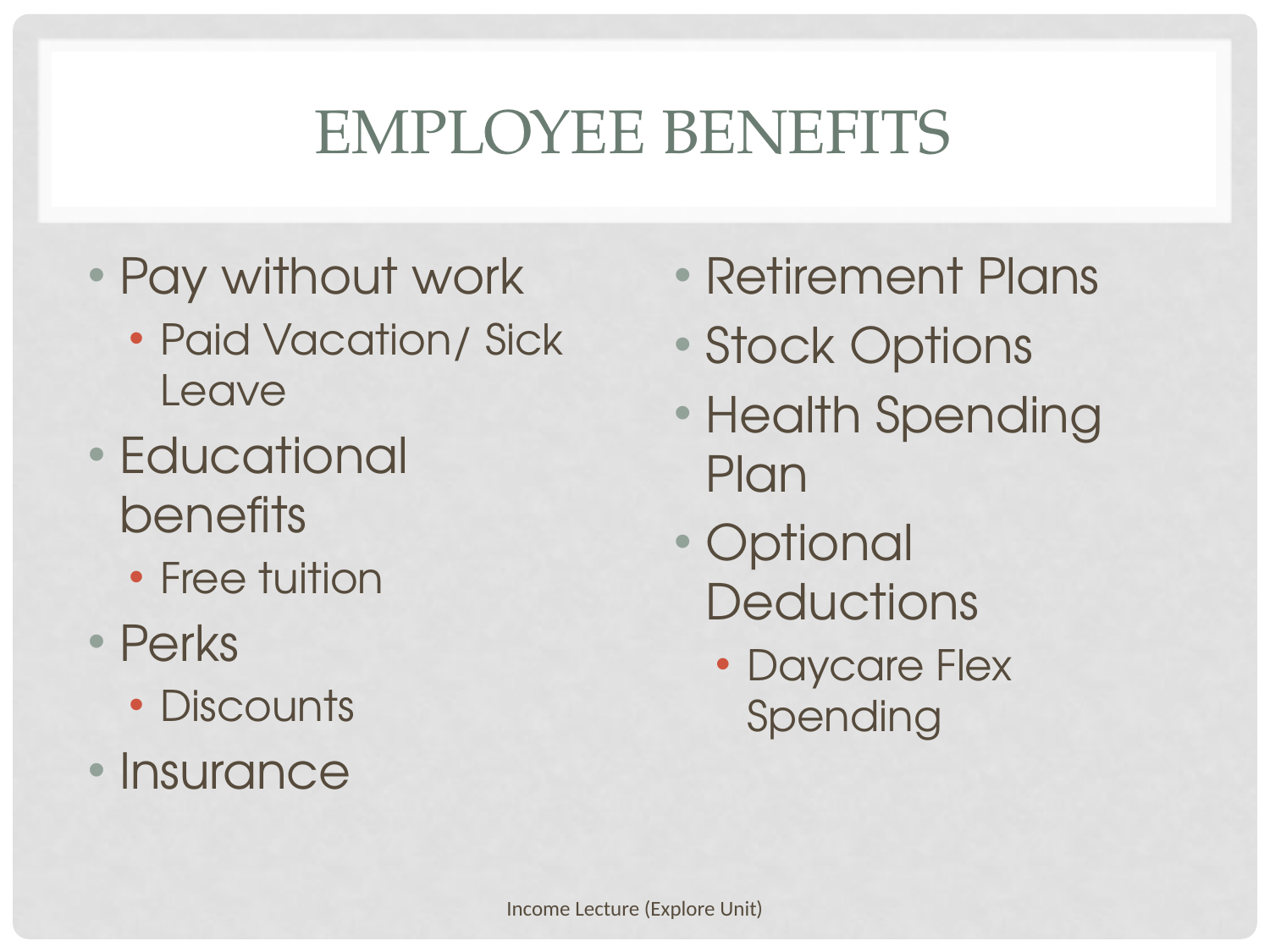

# Employee Benefits
Pay without work
Paid Vacation/ Sick Leave
Educational benefits
Free tuition
Perks
Discounts
Insurance
Retirement Plans
Stock Options
Health Spending Plan
Optional Deductions
Daycare Flex Spending

Income Lecture (Explore Unit)